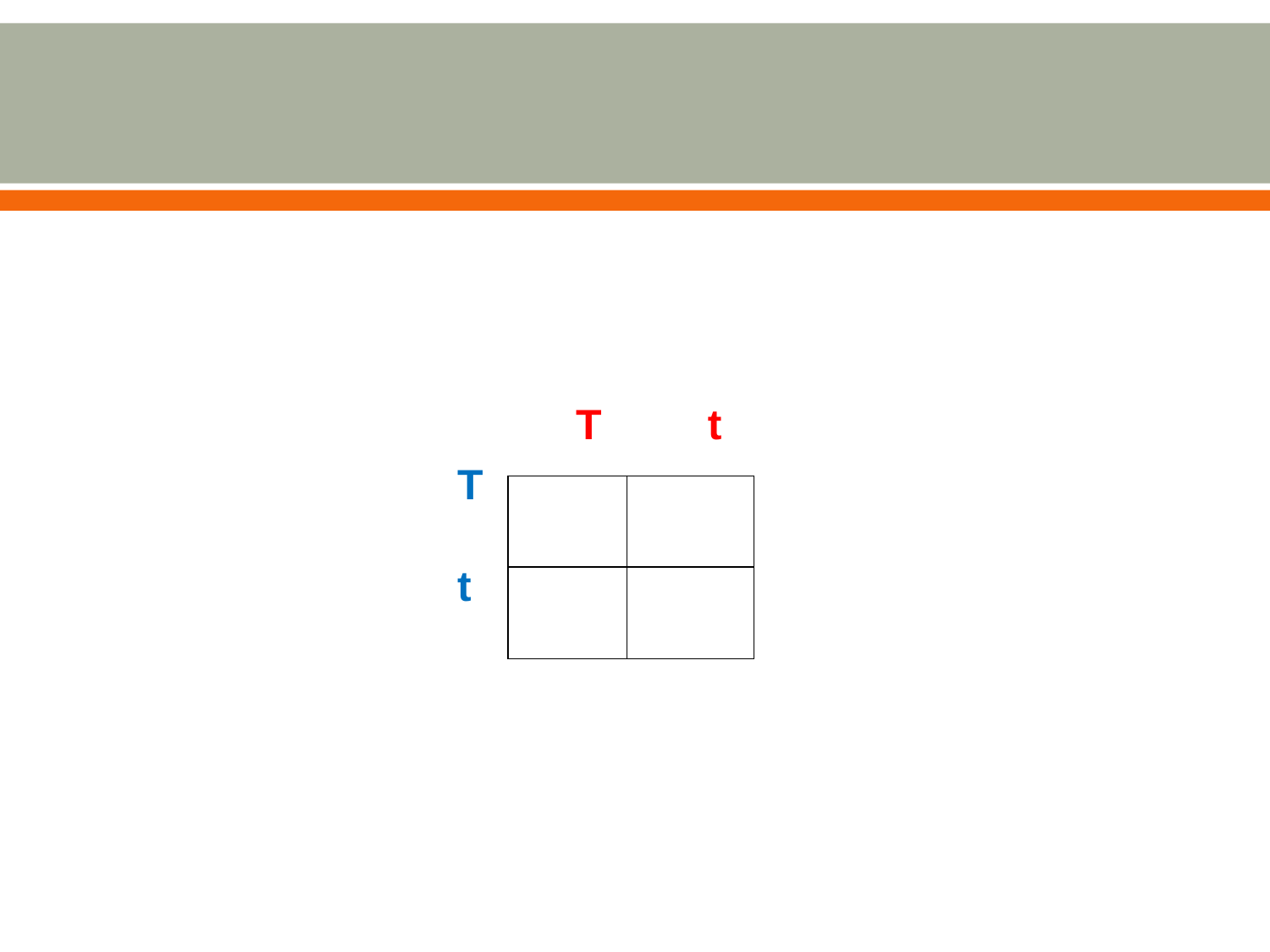

#

											          T         t
			T																t
|  |  |
| --- | --- |
|  |  |